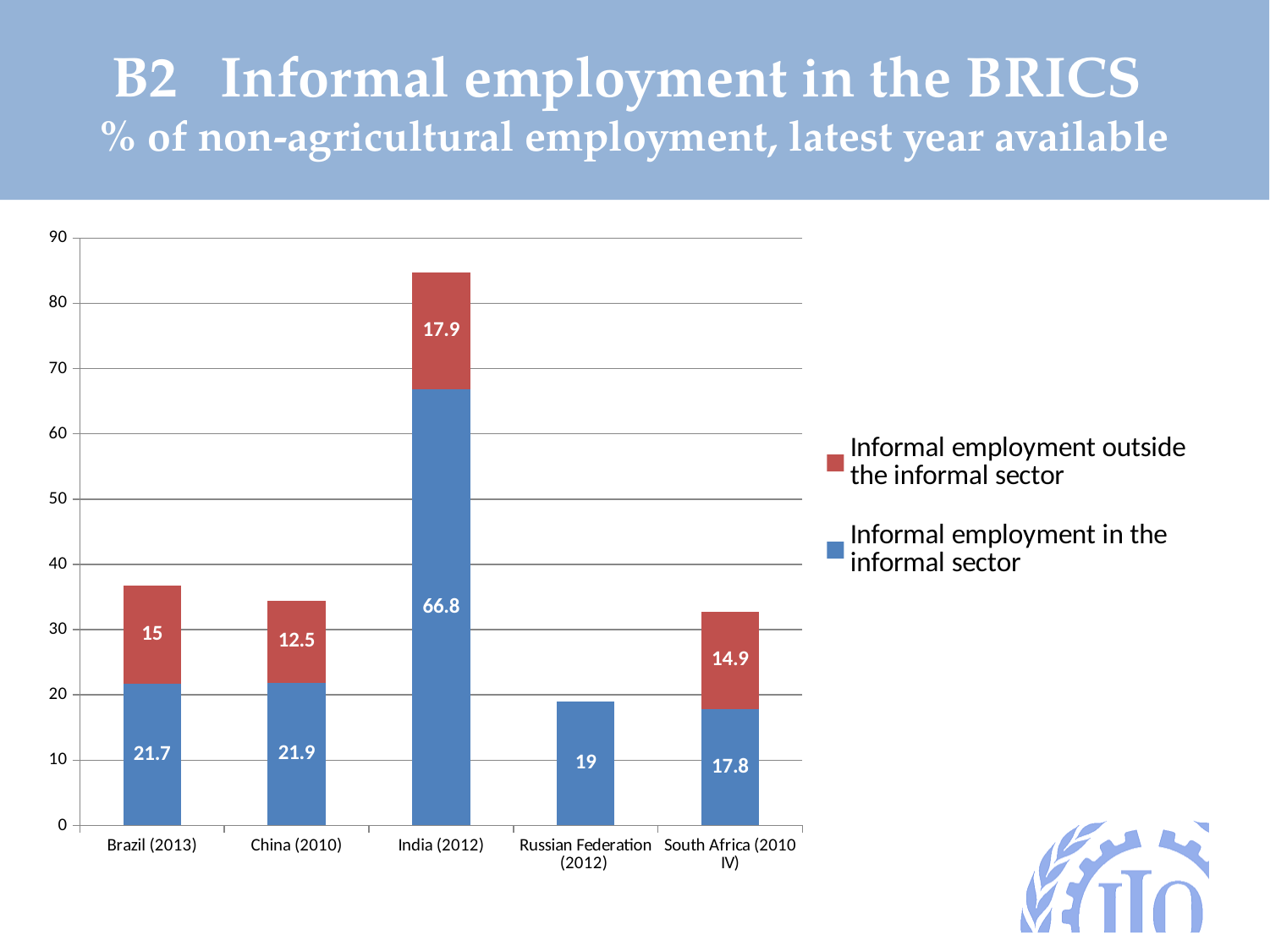

B2   Informal employment in the BRICS
% of non-agricultural employment, latest year available

### Chart

| Category | Informal employment in the informal sector | Informal employment outside the informal sector |
|---|---|---|
| Brazil (2013) | 21.7 | 15.0 |
| China (2010) | 21.9 | 12.5 |
| India (2012) | 66.8 | 17.9 |
| Russian Federation (2012)  | 19.0 | None |
| South Africa (2010 IV) | 17.8 | 14.9 |